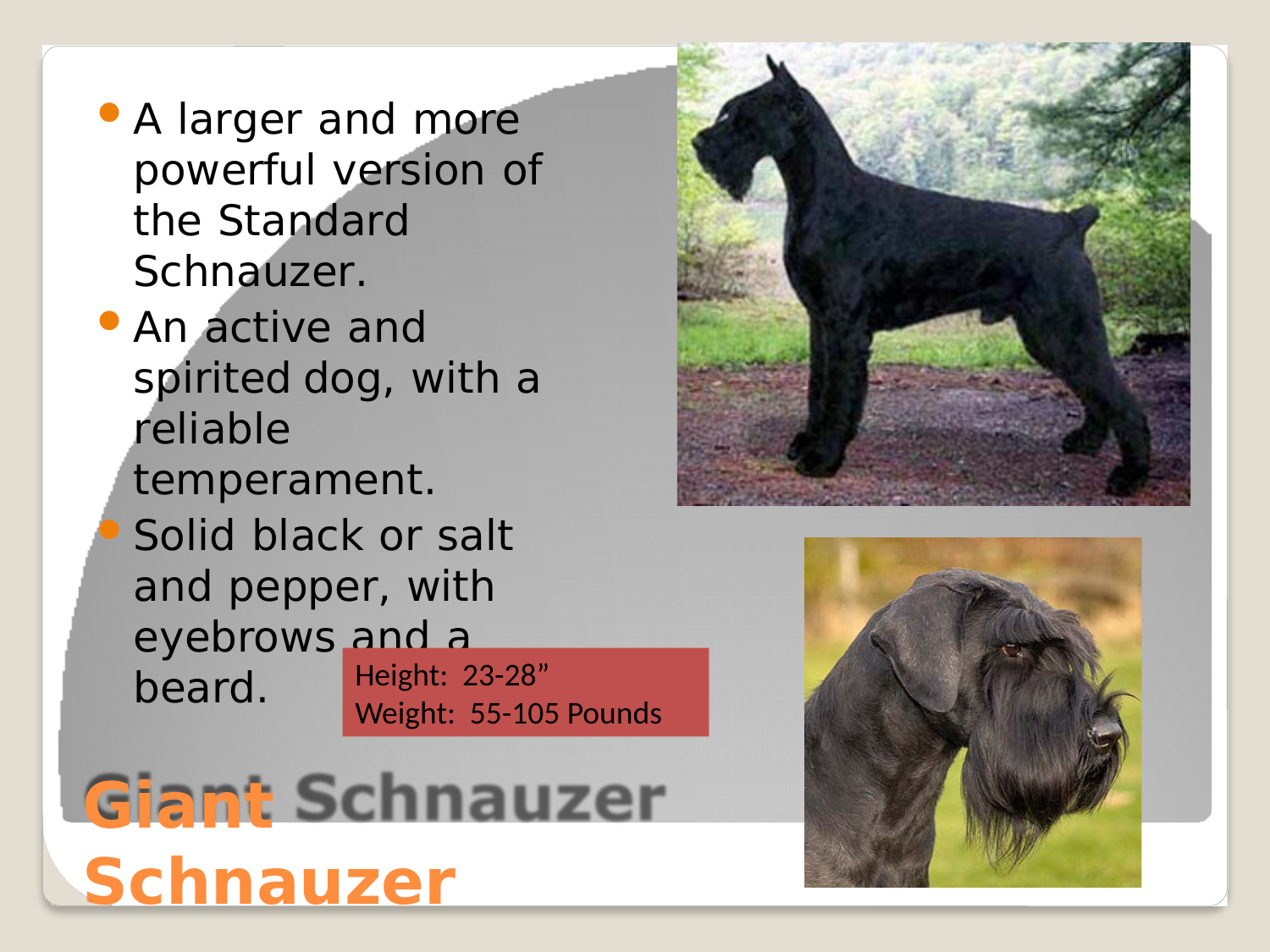

A larger and more powerful version of the Standard Schnauzer.
An active and spirited dog, with a reliable temperament.
Solid black or salt and pepper, with eyebrows and a beard.

Height:  23-28”
Weight:  55-105 Pounds

Giant Schnauzer